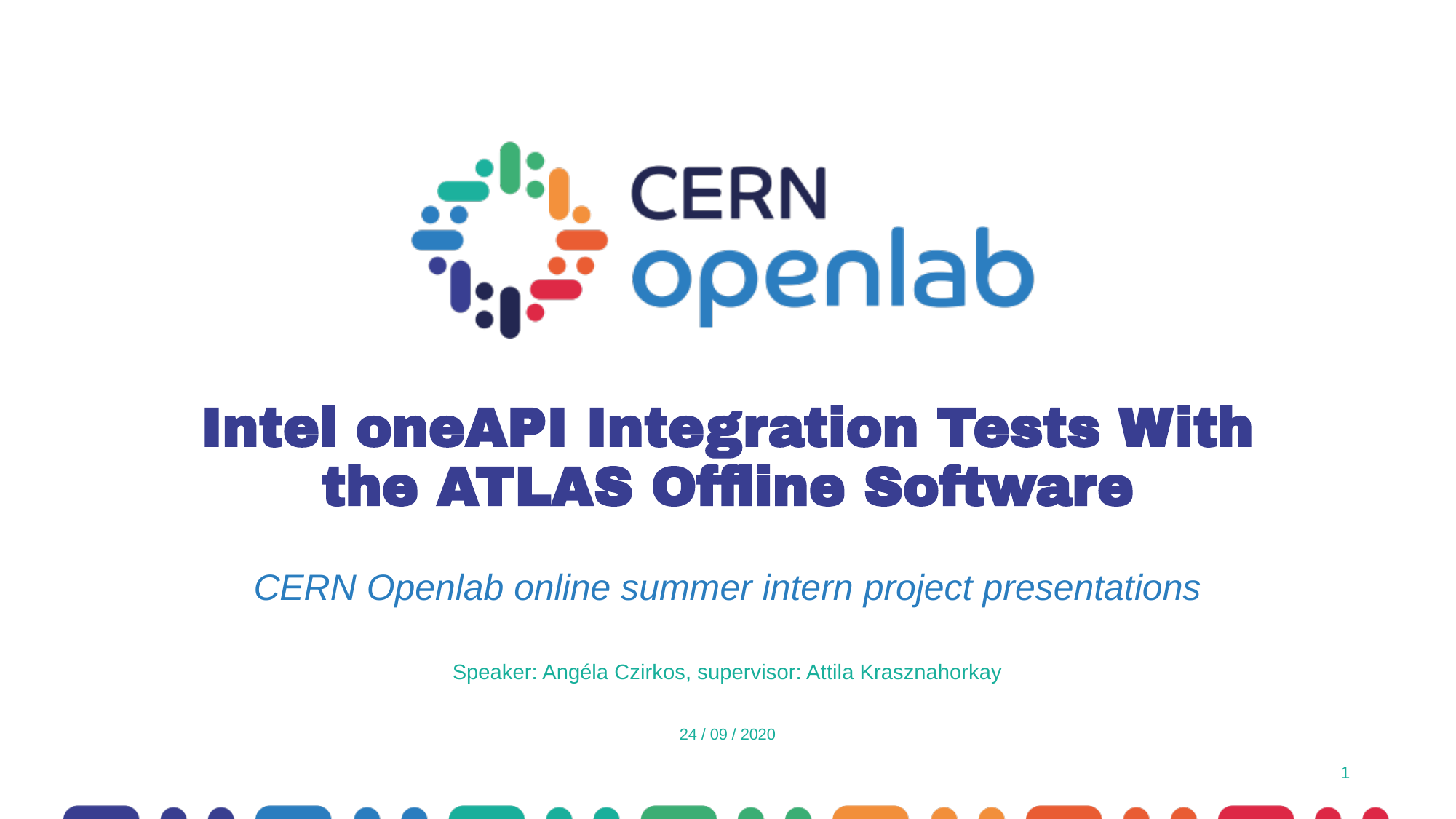

# Intel oneAPI Integration Tests With the ATLAS Offline Software
CERN Openlab online summer intern project presentations
Speaker: Angéla Czirkos, supervisor: Attila Krasznahorkay
24 / 09 / 2020